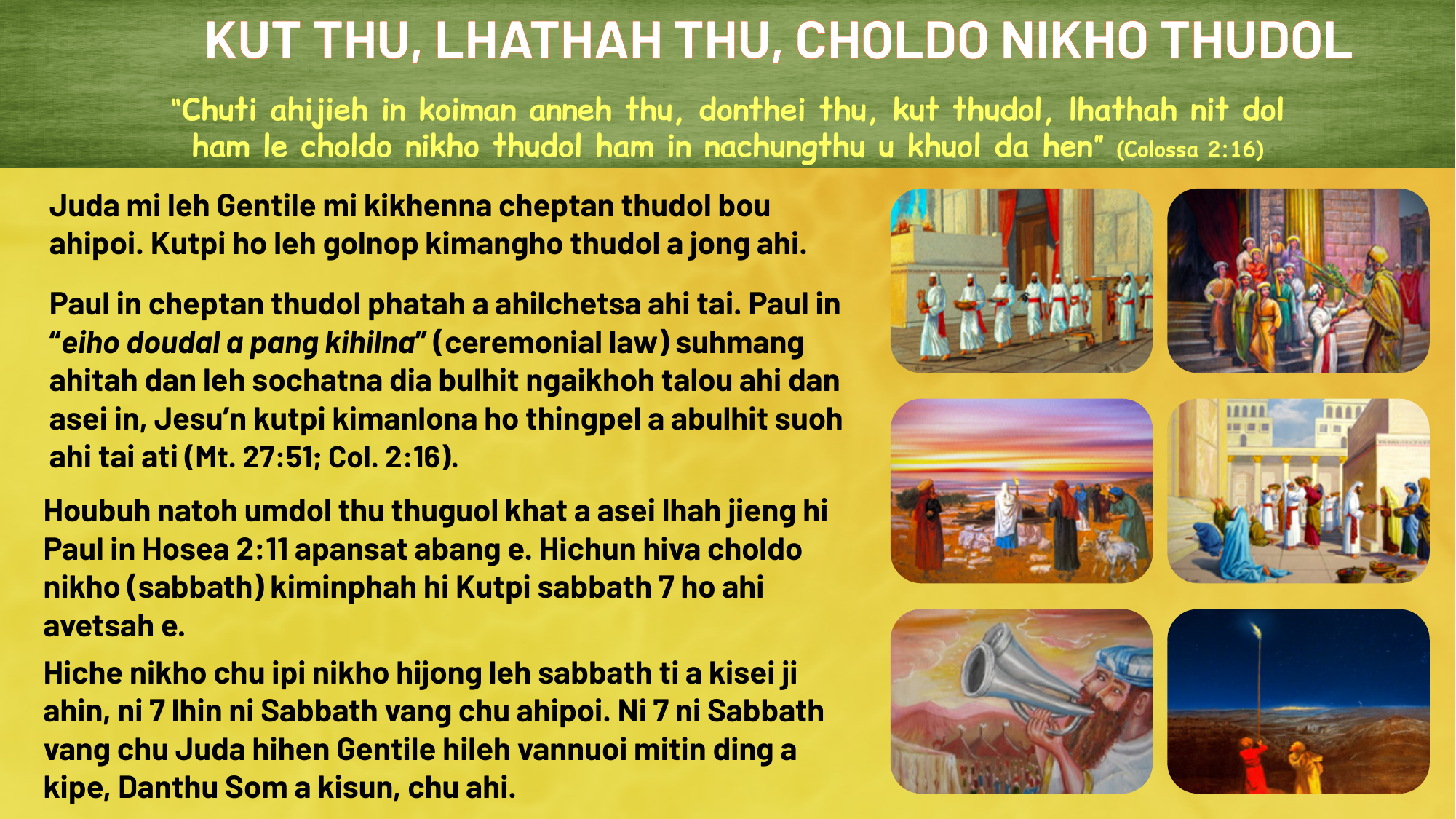

KUT THU, LHATHAH THU, CHOLDO NIKHO THUDOL
“Chuti ahijieh in koiman anneh thu, donthei thu, kut thudol, lhathah nit dol ham le choldo nikho thudol ham in nachungthu u khuol da hen” (Colossa 2:16)
Juda mi leh Gentile mi kikhenna cheptan thudol bou ahipoi. Kutpi ho leh golnop kimangho thudol a jong ahi.

Paul in cheptan thudol phatah a ahilchetsa ahi tai. Paul in “eiho doudal a pang kihilna” (ceremonial law) suhmang ahitah dan leh sochatna dia bulhit ngaikhoh talou ahi dan asei in, Jesu’n kutpi kimanlona ho thingpel a abulhit suoh ahi tai ati (Mt. 27:51; Col. 2:16).
Houbuh natoh umdol thu thuguol khat a asei lhah jieng hi Paul in Hosea 2:11 apansat abang e. Hichun hiva choldo nikho (sabbath) kiminphah hi Kutpi sabbath 7 ho ahi avetsah e.
Hiche nikho chu ipi nikho hijong leh sabbath ti a kisei ji ahin, ni 7 lhin ni Sabbath vang chu ahipoi. Ni 7 ni Sabbath vang chu Juda hihen Gentile hileh vannuoi mitin ding a kipe, Danthu Som a kisun, chu ahi.